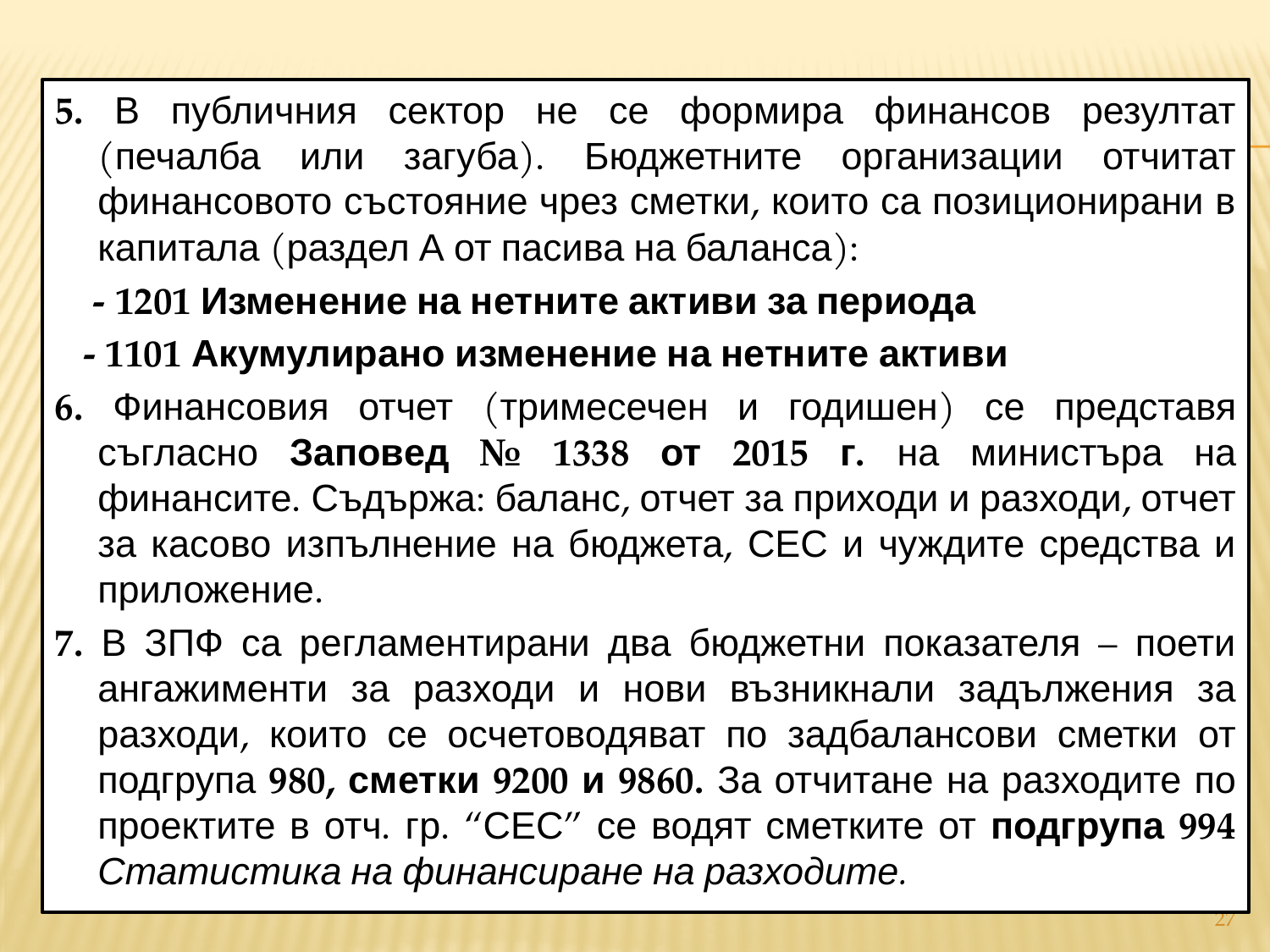

#
5. В публичния сектор не се формира финансов резултат (печалба или загуба). Бюджетните организации отчитат финансовото състояние чрез сметки, които са позиционирани в капитала (раздел А от пасива на баланса):
    - 1201 Изменение на нетните активи за периода
   - 1101 Акумулирано изменение на нетните активи
6. Финансовия отчет (тримесечен и годишен) се представя съгласно Заповед № 1338 от 2015 г. на министъра на финансите. Съдържа: баланс, отчет за приходи и разходи, отчет за касово изпълнение на бюджета, СЕС и чуждите средства и приложение.
7. В ЗПФ са регламентирани два бюджетни показателя – поети ангажименти за разходи и нови възникнали задължения за разходи, които се осчетоводяват по задбалансови сметки от подгрупа 980, сметки 9200 и 9860. За отчитане на разходите по проектите в отч. гр. “СЕС” се водят сметките от подгрупа 994 Статистика на финансиране на разходите.

27